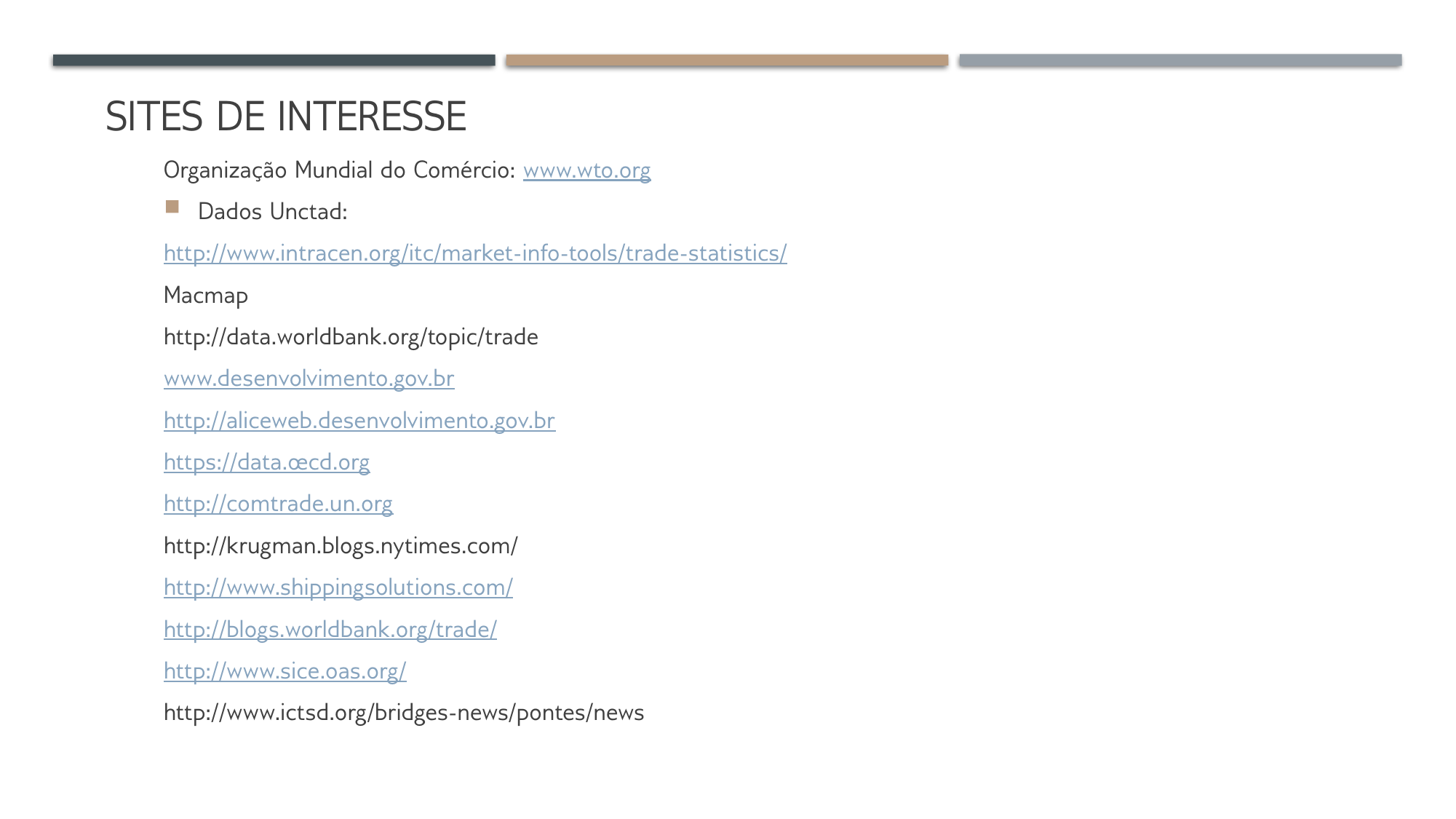

# Sites de interesse
Organização Mundial do Comércio: www.wto.org
Dados Unctad:
http://www.intracen.org/itc/market-info-tools/trade-statistics/
Macmap
http://data.worldbank.org/topic/trade
www.desenvolvimento.gov.br
http://aliceweb.desenvolvimento.gov.br
https://data.oecd.org
http://comtrade.un.org
http://krugman.blogs.nytimes.com/
http://www.shippingsolutions.com/
http://blogs.worldbank.org/trade/
http://www.sice.oas.org/
http://www.ictsd.org/bridges-news/pontes/news